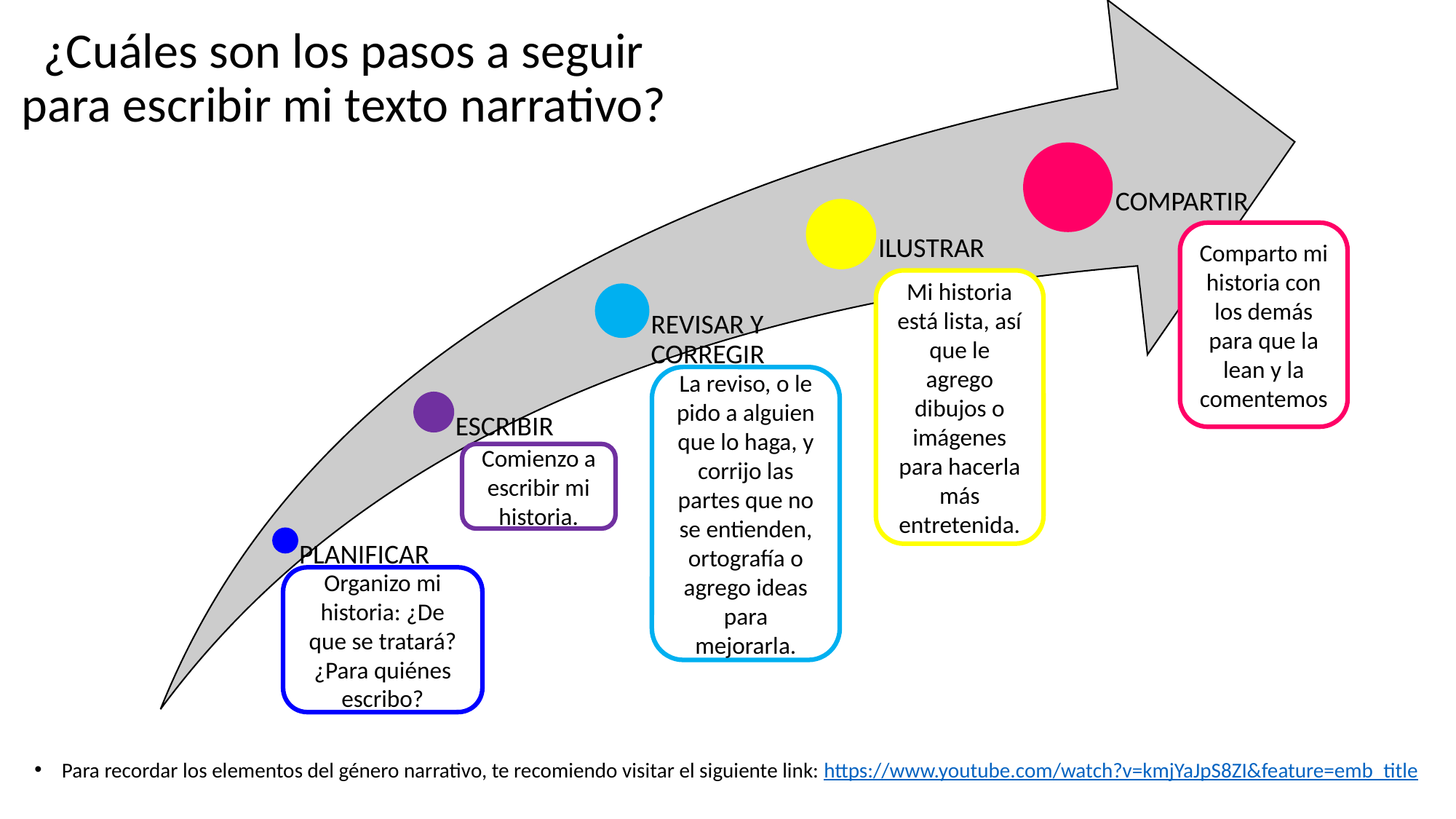

PLANIFICAR
ESCRIBIR
REVISAR Y CORREGIR
ILUSTRAR
COMPARTIR
# ¿Cuáles son los pasos a seguir para escribir mi texto narrativo?
Comparto mi historia con los demás para que la lean y la comentemos
Mi historia está lista, así que le agrego dibujos o imágenes para hacerla más entretenida.
La reviso, o le pido a alguien que lo haga, y corrijo las partes que no se entienden, ortografía o agrego ideas para mejorarla.
Comienzo a escribir mi historia.
Organizo mi historia: ¿De que se tratará? ¿Para quiénes escribo?
Para recordar los elementos del género narrativo, te recomiendo visitar el siguiente link: https://www.youtube.com/watch?v=kmjYaJpS8ZI&feature=emb_title